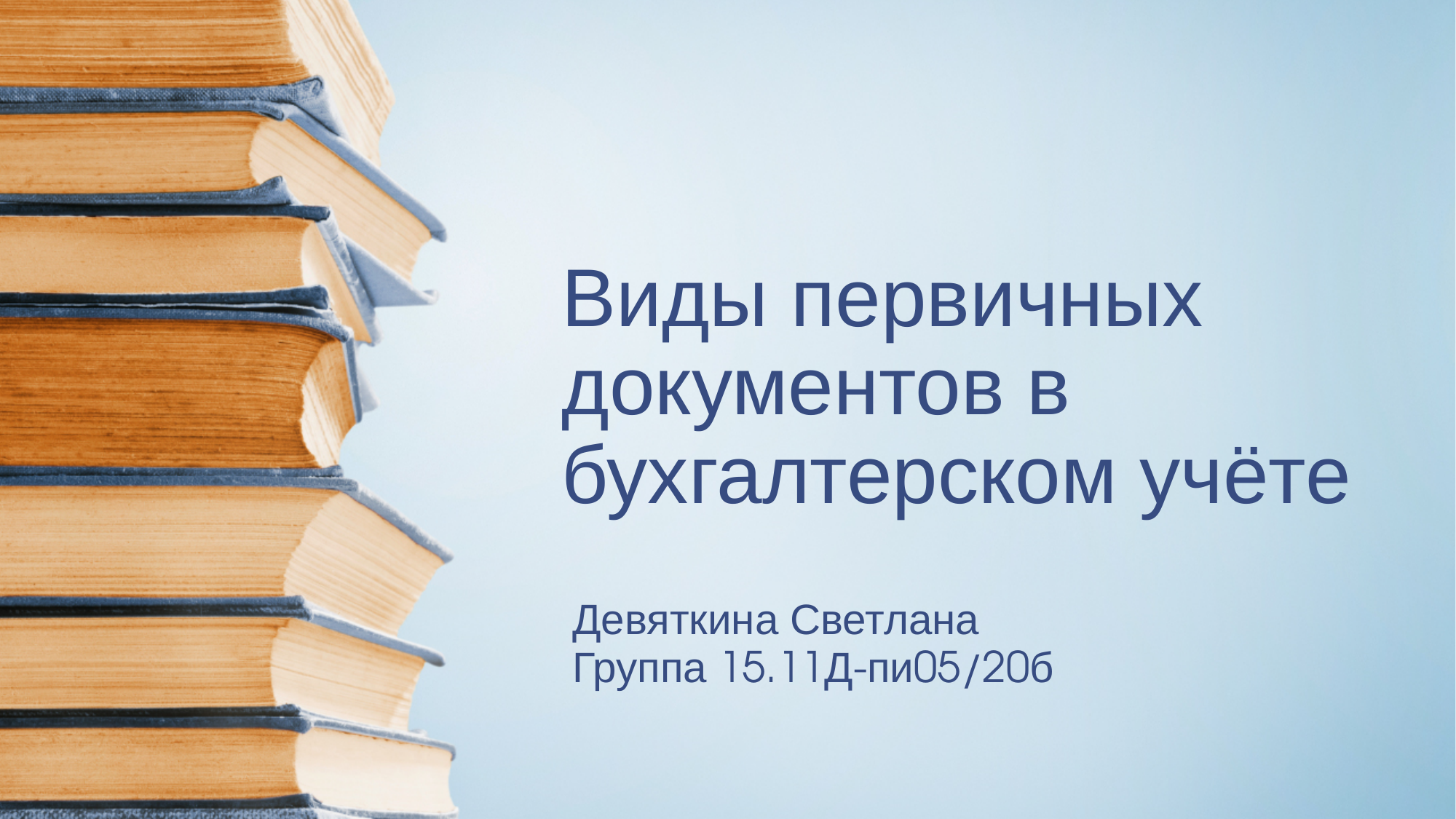

# Виды первичных документов в бухгалтерском учёте
Девяткина Светлана
Группа 15.11Д-пи05/20б